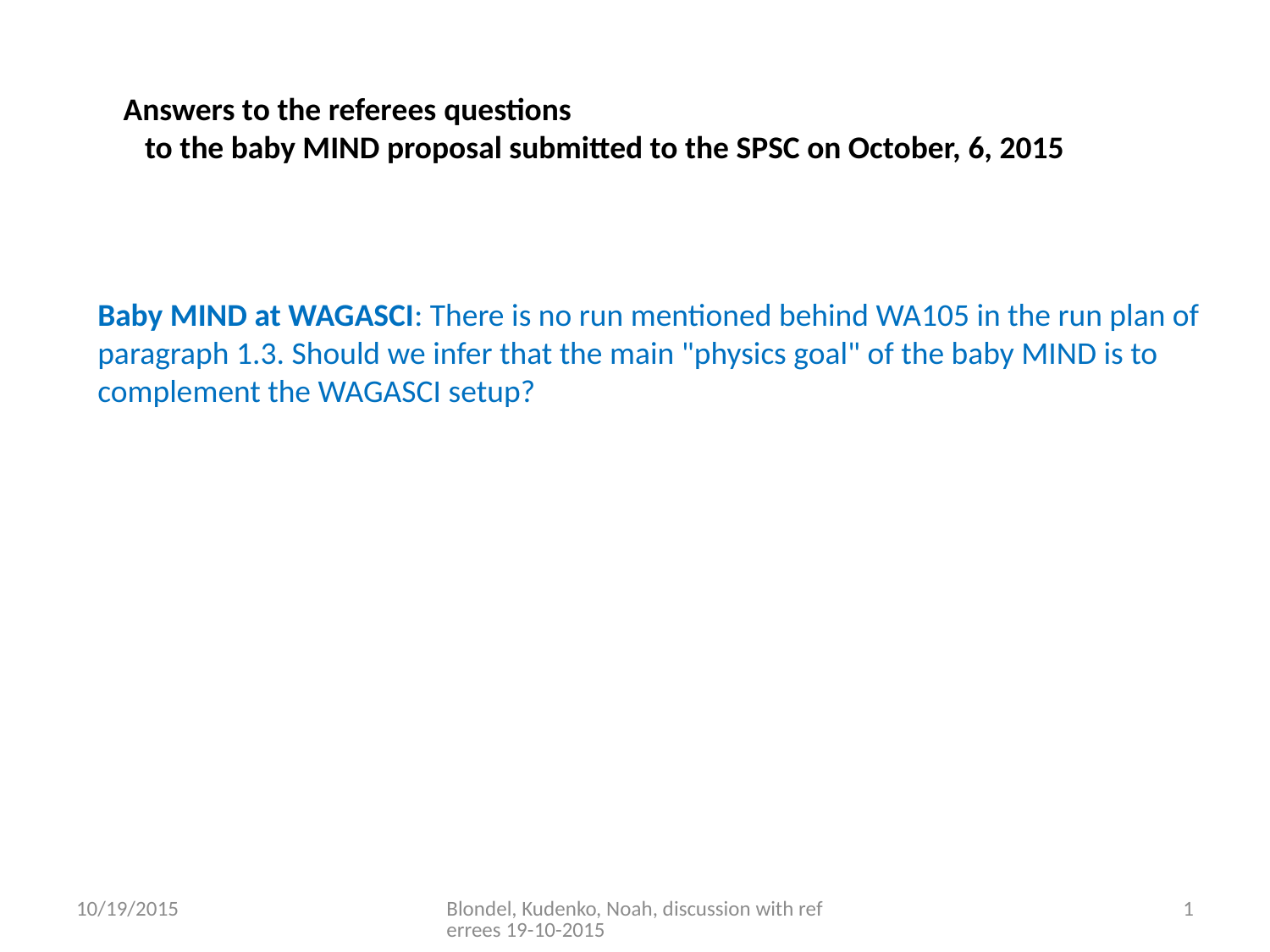

Answers to the referees questions
   to the baby MIND proposal submitted to the SPSC on October, 6, 2015
Baby MIND at WAGASCI: There is no run mentioned behind WA105 in the run plan of
paragraph 1.3. Should we infer that the main "physics goal" of the baby MIND is to
complement the WAGASCI setup?
10/19/2015
Blondel, Kudenko, Noah, discussion with referrees 19-10-2015
1